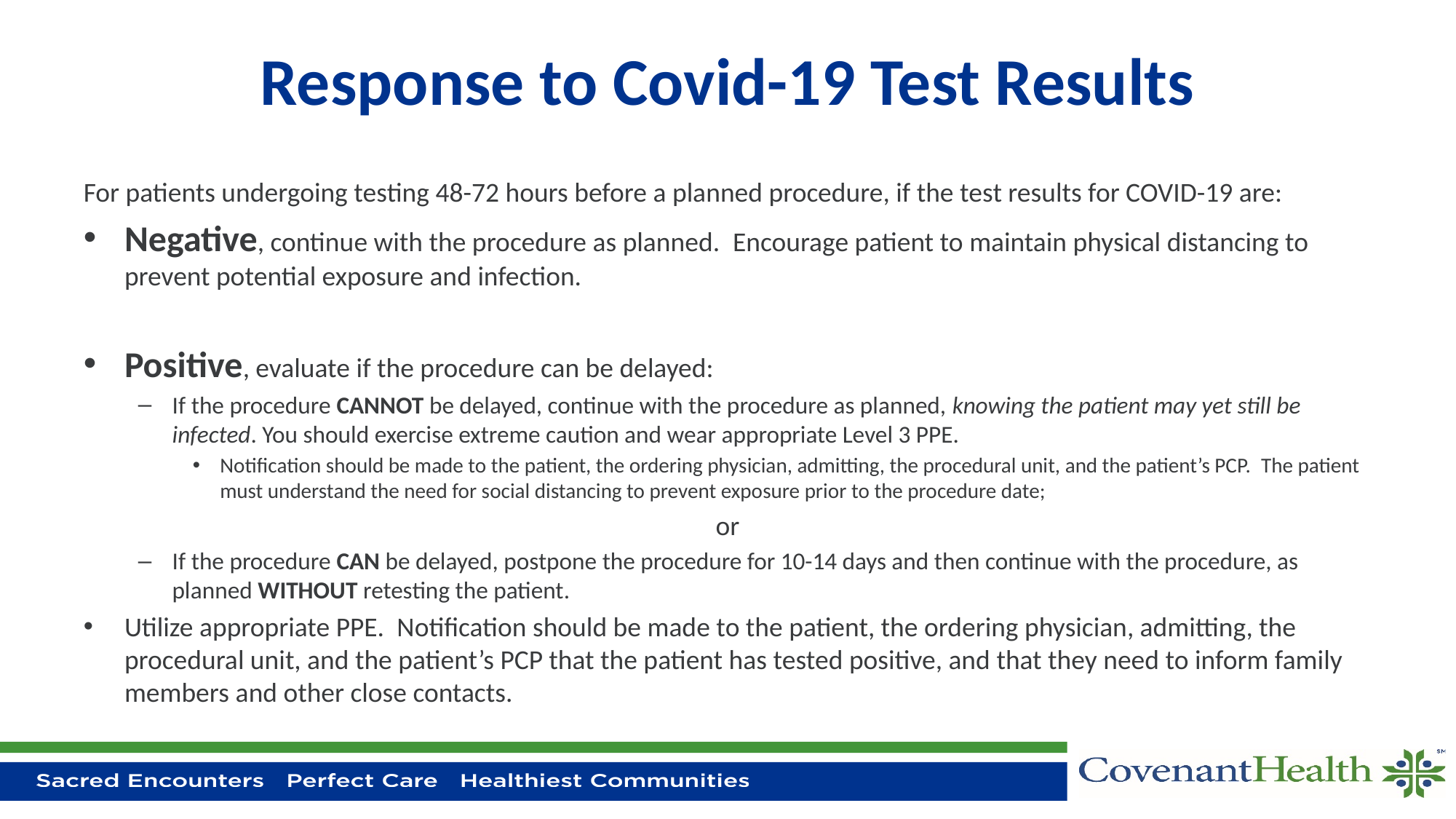

# Response to Covid-19 Test Results
For patients undergoing testing 48-72 hours before a planned procedure, if the test results for COVID-19 are:
Negative, continue with the procedure as planned.  Encourage patient to maintain physical distancing to prevent potential exposure and infection.

Positive, evaluate if the procedure can be delayed:
If the procedure CANNOT be delayed, continue with the procedure as planned, knowing the patient may yet still be infected. You should exercise extreme caution and wear appropriate Level 3 PPE.
Notification should be made to the patient, the ordering physician, admitting, the procedural unit, and the patient’s PCP.  The patient must understand the need for social distancing to prevent exposure prior to the procedure date;
or
If the procedure CAN be delayed, postpone the procedure for 10-14 days and then continue with the procedure, as planned WITHOUT retesting the patient.
Utilize appropriate PPE.  Notification should be made to the patient, the ordering physician, admitting, the procedural unit, and the patient’s PCP that the patient has tested positive, and that they need to inform family members and other close contacts.